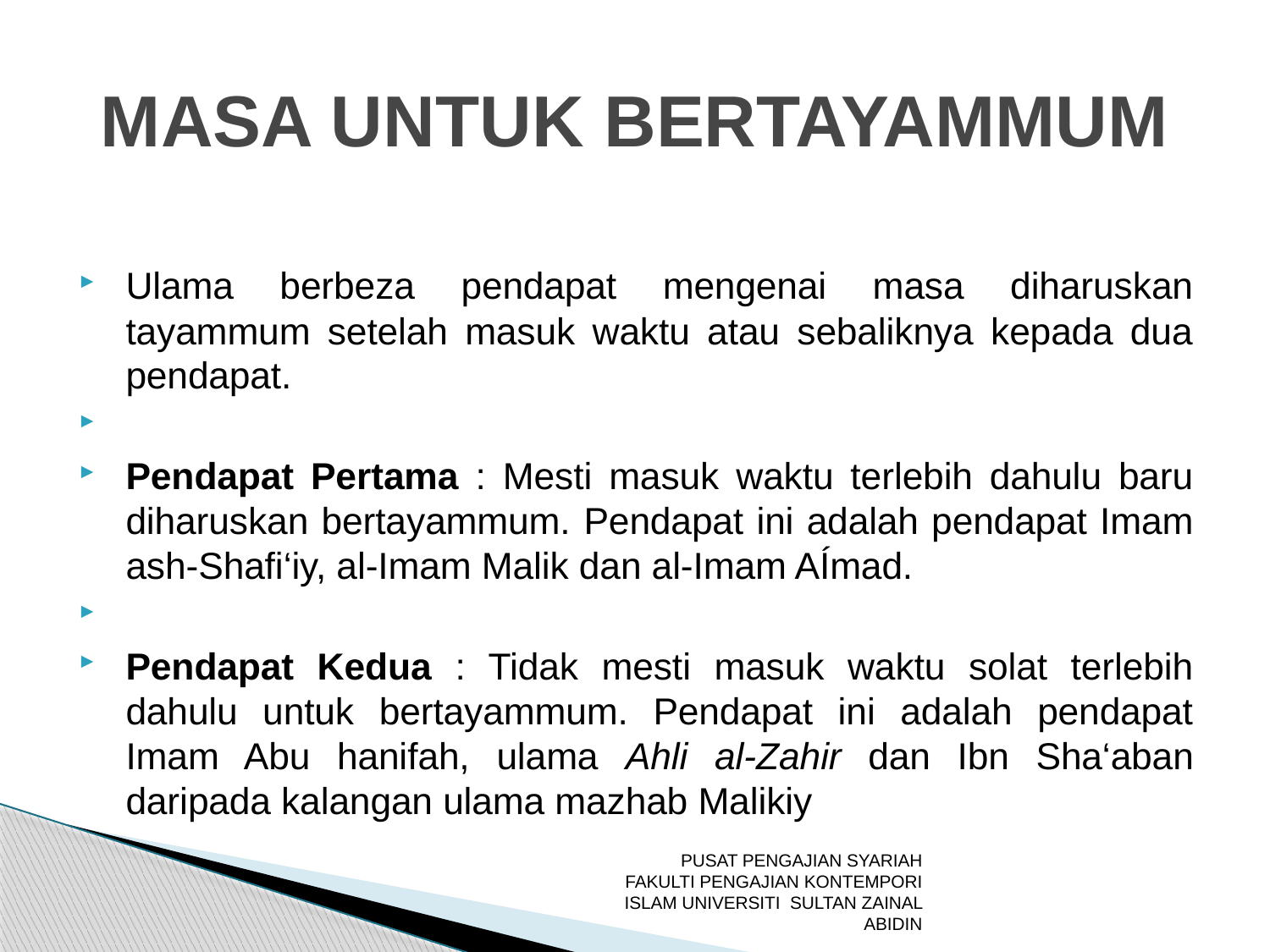

# MASA UNTUK BERTAYAMMUM

Ulama berbeza pendapat mengenai masa diharuskan tayammum setelah masuk waktu atau sebaliknya kepada dua pendapat.

Pendapat Pertama : Mesti masuk waktu terlebih dahulu baru diharuskan bertayammum. Pendapat ini adalah pendapat Imam ash-Shafi‘iy, al-Imam Malik dan al-Imam AÍmad.

Pendapat Kedua : Tidak mesti masuk waktu solat terlebih dahulu untuk bertayammum. Pendapat ini adalah pendapat Imam Abu hanifah, ulama Ahli al-Zahir dan Ibn Sha‘aban daripada kalangan ulama mazhab Malikiy
PUSAT PENGAJIAN SYARIAH FAKULTI PENGAJIAN KONTEMPORI ISLAM UNIVERSITI  SULTAN ZAINAL ABIDIN